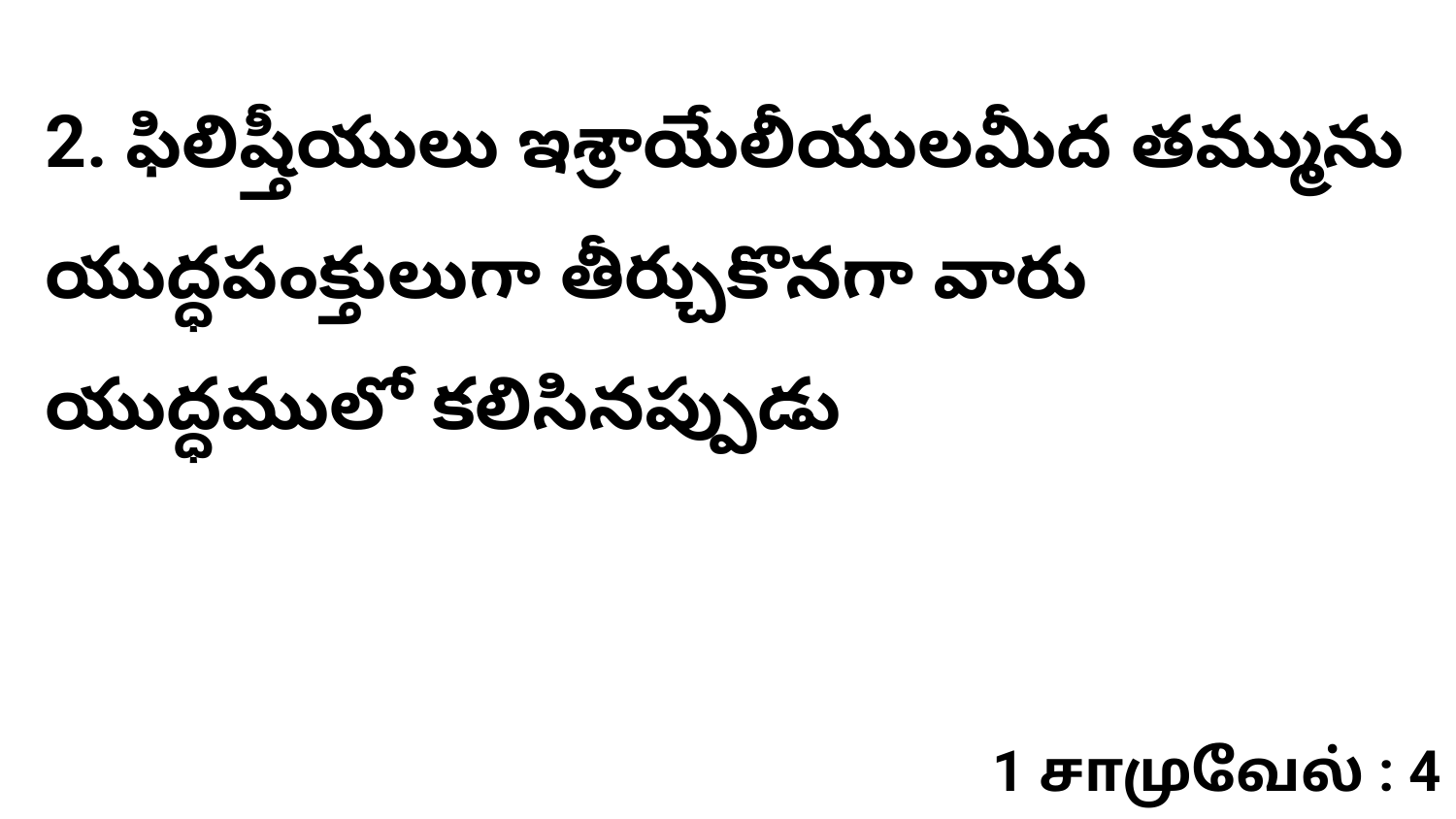

2. ఫిలిష్తీయులు ఇశ్రాయేలీయులమీద తమ్మును యుద్ధపంక్తులుగా తీర్చుకొనగా వారు యుద్ధములో కలిసినప్పుడు
1 சாமுவேல் : 4